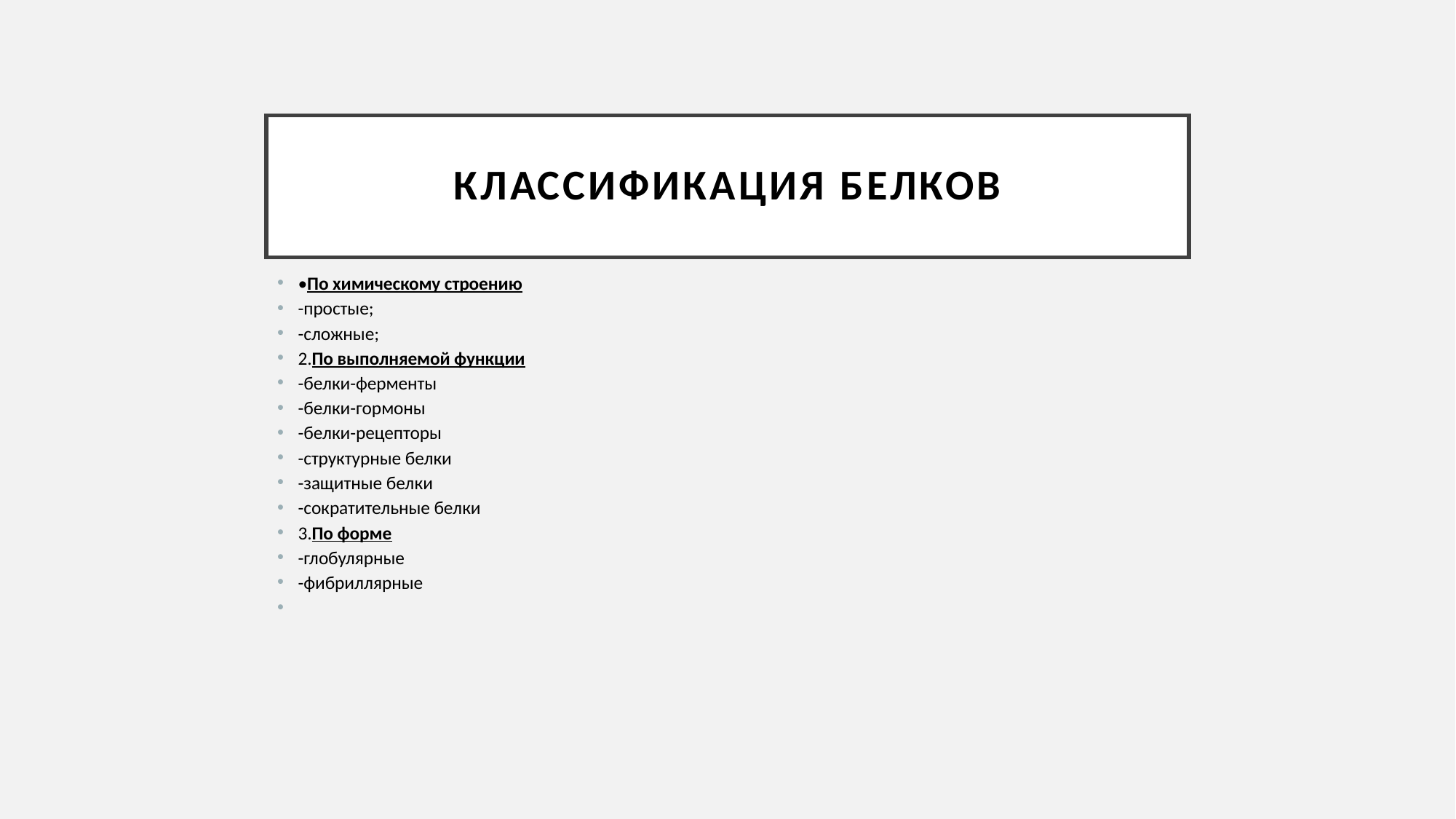

# Классификация белков

•По химическому строению
-простые;
-сложные;
2.По выполняемой функции
-белки-ферменты
-белки-гормоны
-белки-рецепторы
-структурные белки
-защитные белки
-сократительные белки
3.По форме
-глобулярные
-фибриллярные